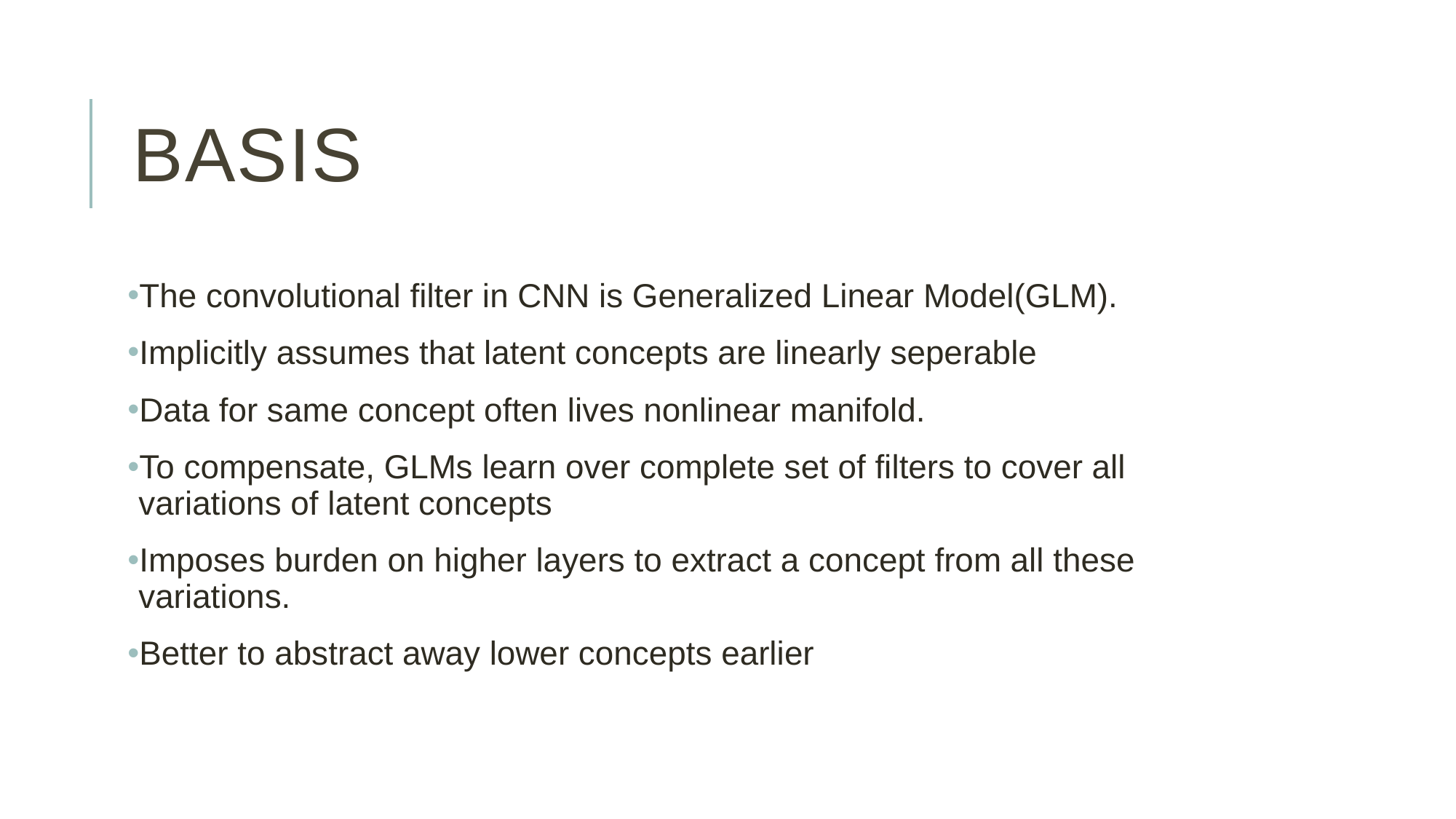

# Basis
The convolutional filter in CNN is Generalized Linear Model(GLM).
Implicitly assumes that latent concepts are linearly seperable
Data for same concept often lives nonlinear manifold.
To compensate, GLMs learn over complete set of filters to cover all variations of latent concepts
Imposes burden on higher layers to extract a concept from all these variations.
Better to abstract away lower concepts earlier